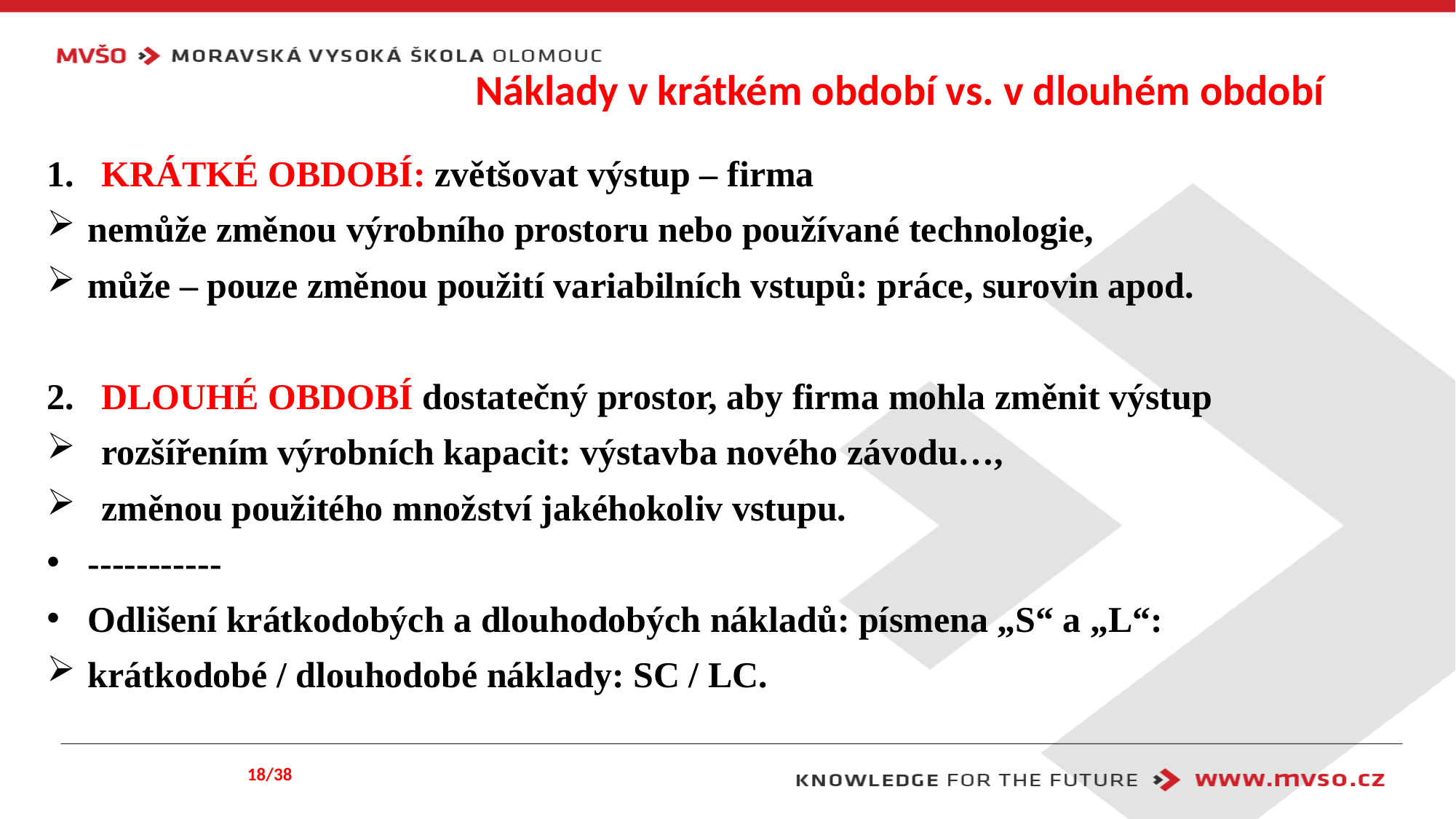

# Náklady v krátkém období vs. v dlouhém období
KRÁTKÉ OBDOBÍ: zvětšovat výstup – firma
nemůže změnou výrobního prostoru nebo používané technologie,
může – pouze změnou použití variabilních vstupů: práce, surovin apod.

DLOUHÉ OBDOBÍ dostatečný prostor, aby firma mohla změnit výstup
rozšířením výrobních kapacit: výstavba nového závodu…,
změnou použitého množství jakéhokoliv vstupu.
-----------
Odlišení krátkodobých a dlouhodobých nákladů: písmena „S“ a „L“:
krátkodobé / dlouhodobé náklady: SC / LC.
18/38